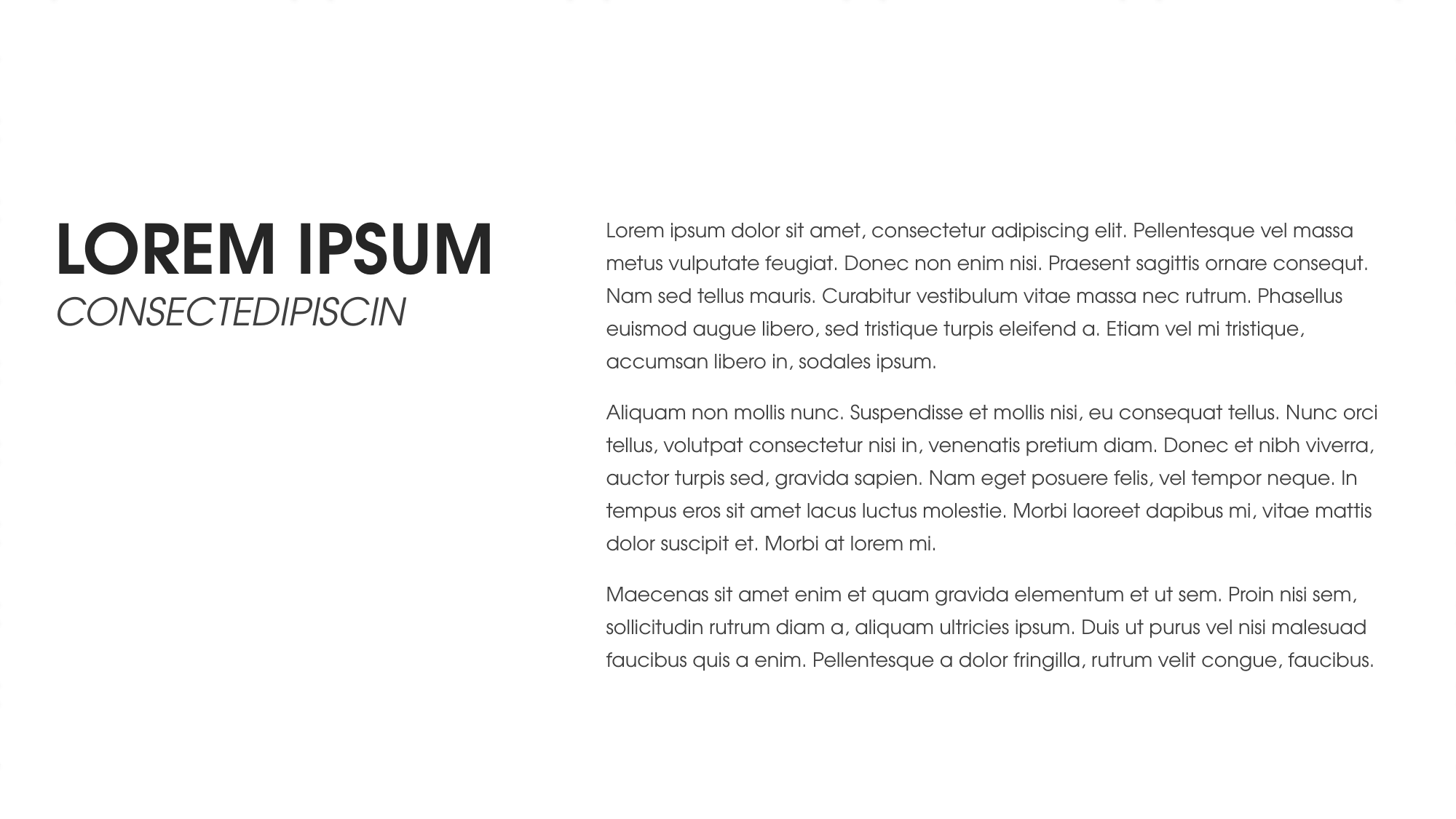

LOREM IPSUM
CONSECTEDIPISCIN
Lorem ipsum dolor sit amet, consectetur adipiscing elit. Pellentesque vel massa
metus vulputate feugiat. Donec non enim nisi. Praesent sagittis ornare consequt.
Nam sed tellus mauris. Curabitur vestibulum vitae massa nec rutrum. Phasellus
euismod augue libero, sed tristique turpis eleifend a. Etiam vel mi tristique,
accumsan libero in, sodales ipsum.
Aliquam non mollis nunc. Suspendisse et mollis nisi, eu consequat tellus. Nunc orci
tellus, volutpat consectetur nisi in, venenatis pretium diam. Donec et nibh viverra,
auctor turpis sed, gravida sapien. Nam eget posuere felis, vel tempor neque. In
tempus eros sit amet lacus luctus molestie. Morbi laoreet dapibus mi, vitae mattis
dolor suscipit et. Morbi at lorem mi.
Maecenas sit amet enim et quam gravida elementum et ut sem. Proin nisi sem,
sollicitudin rutrum diam a, aliquam ultricies ipsum. Duis ut purus vel nisi malesuad
faucibus quis a enim. Pellentesque a dolor fringilla, rutrum velit congue, faucibus.